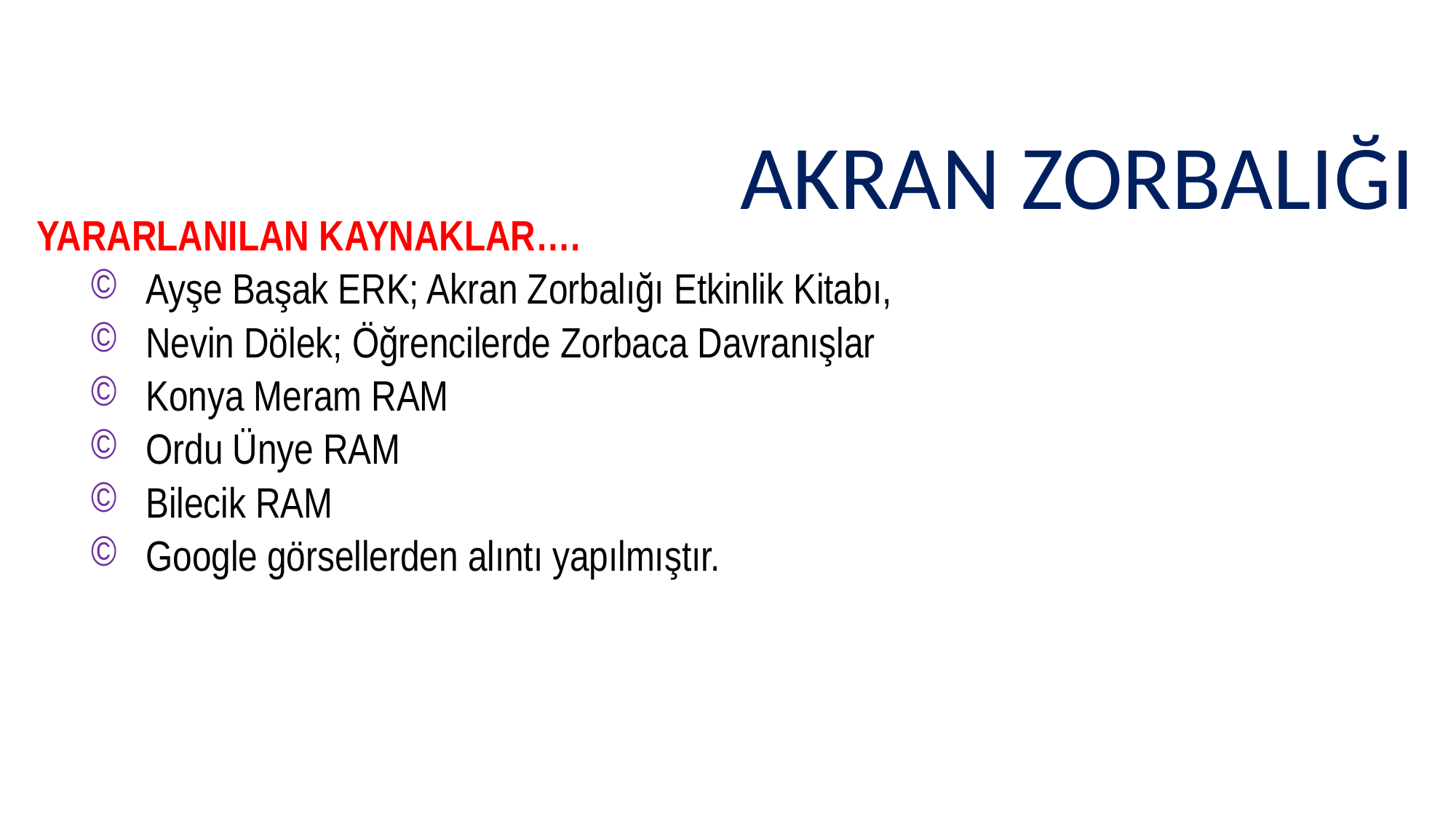

# AKRAN ZORBALIĞI
YARARLANILAN KAYNAKLAR….
Ayşe Başak ERK; Akran Zorbalığı Etkinlik Kitabı,
Nevin Dölek; Öğrencilerde Zorbaca Davranışlar
Konya Meram RAM
Ordu Ünye RAM
Bilecik RAM
Google görsellerden alıntı yapılmıştır.